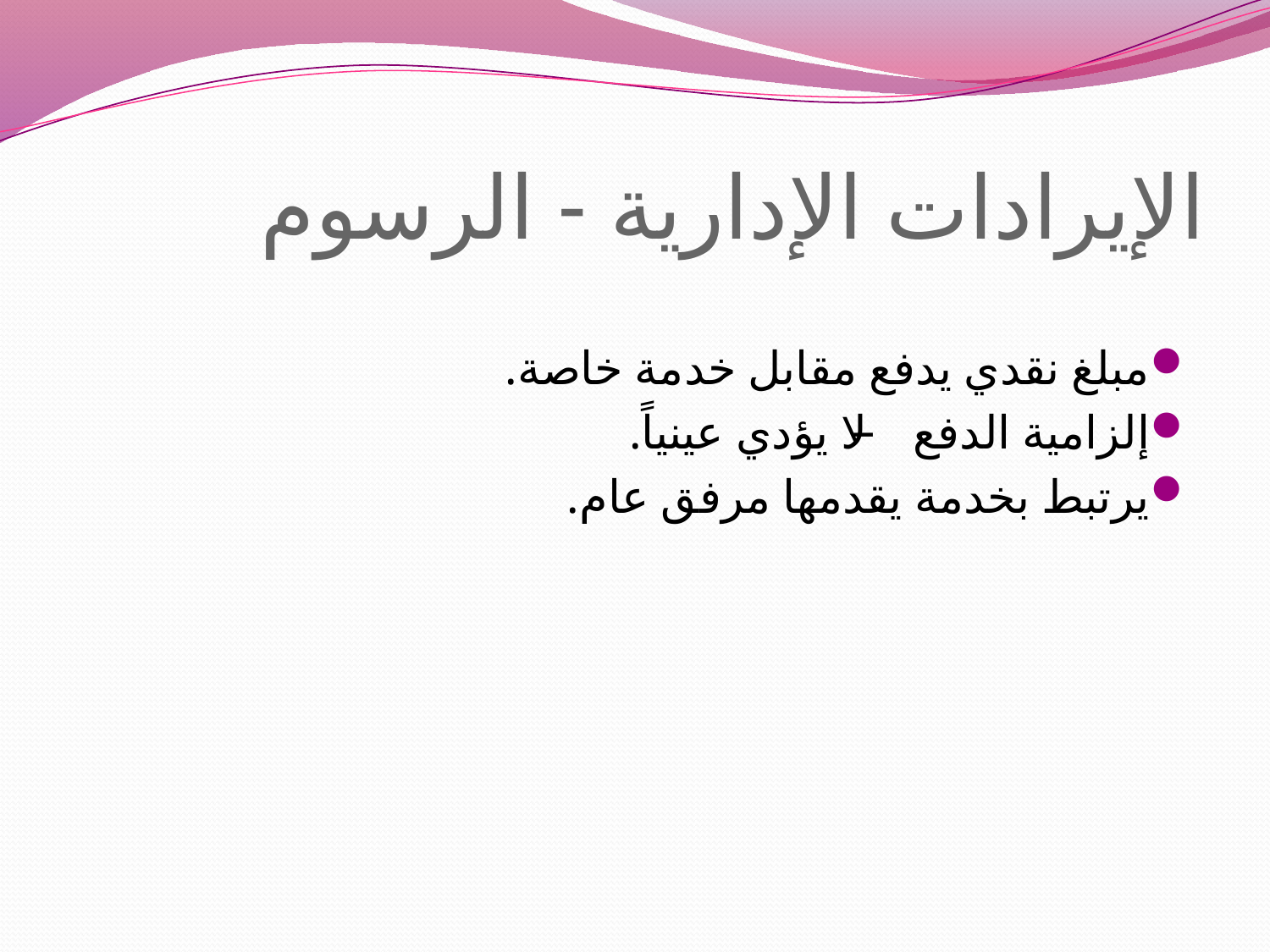

# الإيرادات الإدارية - الرسوم

مبلغ نقدي يدفع مقابل خدمة خاصة.
إلزامية الدفع – لا يؤدي عينياً.
يرتبط بخدمة يقدمها مرفق عام.